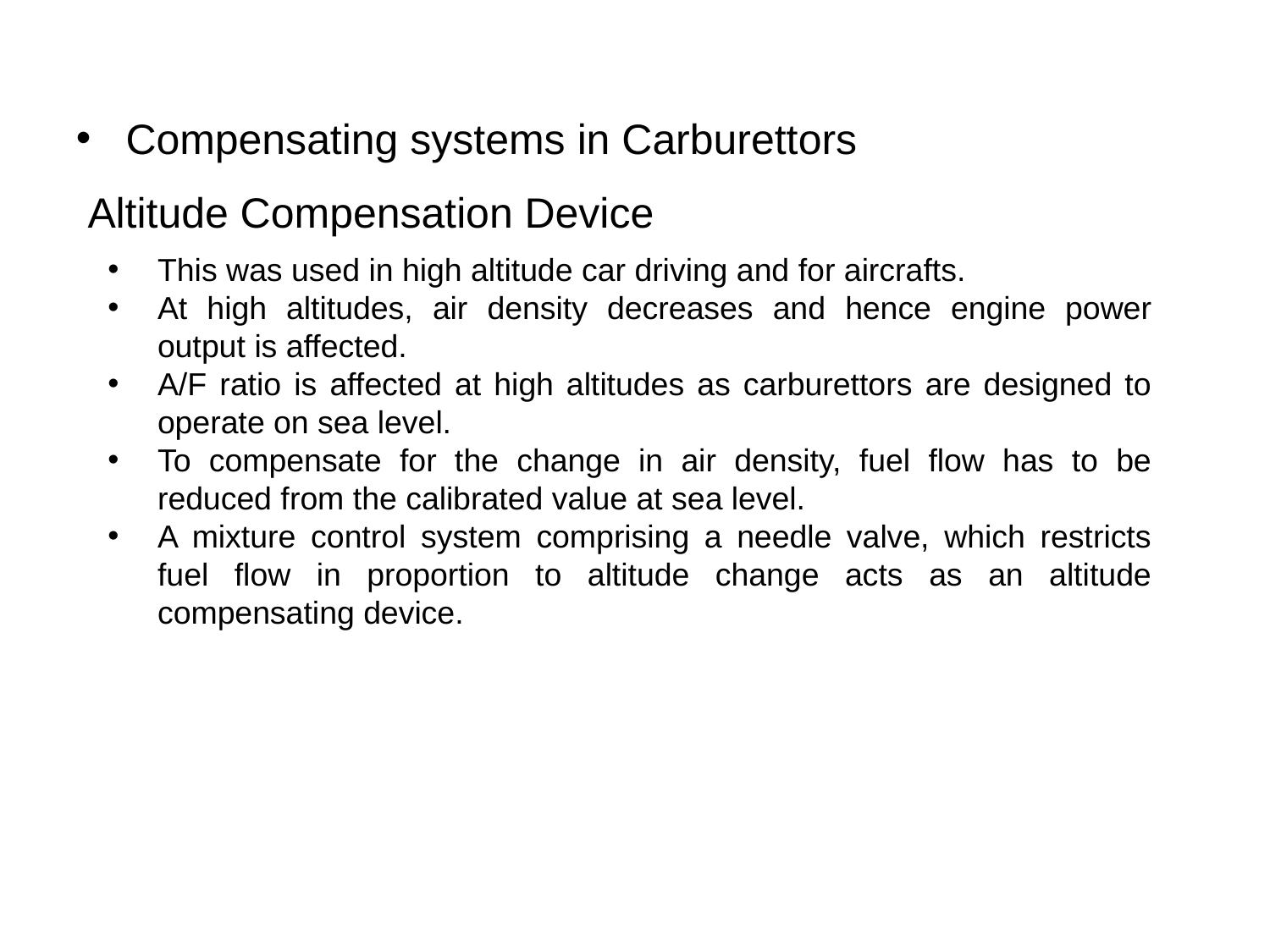

Compensating systems in Carburettors
Altitude Compensation Device
This was used in high altitude car driving and for aircrafts.
At high altitudes, air density decreases and hence engine power output is affected.
A/F ratio is affected at high altitudes as carburettors are designed to operate on sea level.
To compensate for the change in air density, fuel flow has to be reduced from the calibrated value at sea level.
A mixture control system comprising a needle valve, which restricts fuel flow in proportion to altitude change acts as an altitude compensating device.